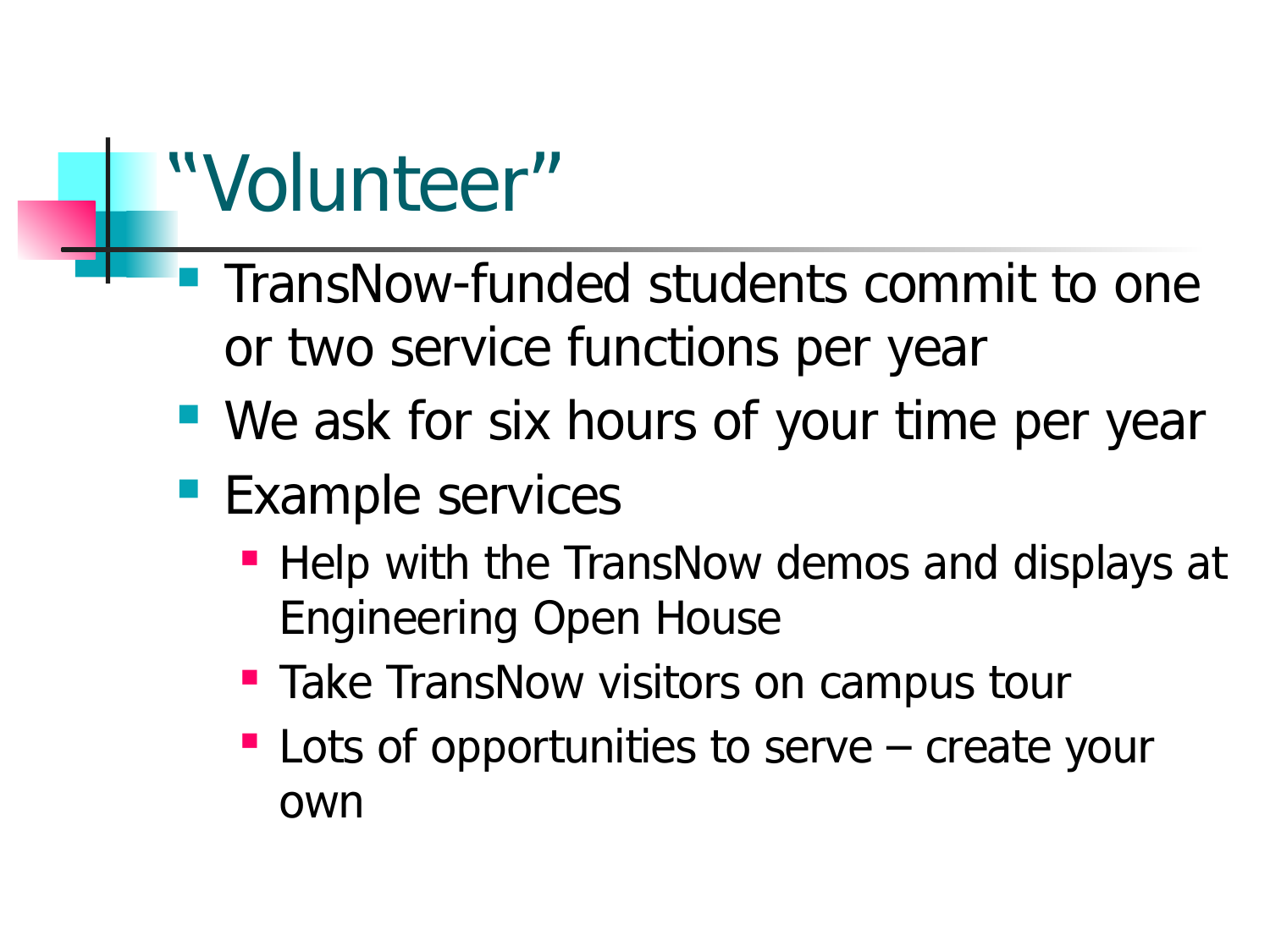

# “Volunteer”
TransNow-funded students commit to one or two service functions per year
We ask for six hours of your time per year
Example services
Help with the TransNow demos and displays at Engineering Open House
Take TransNow visitors on campus tour
Lots of opportunities to serve – create your own